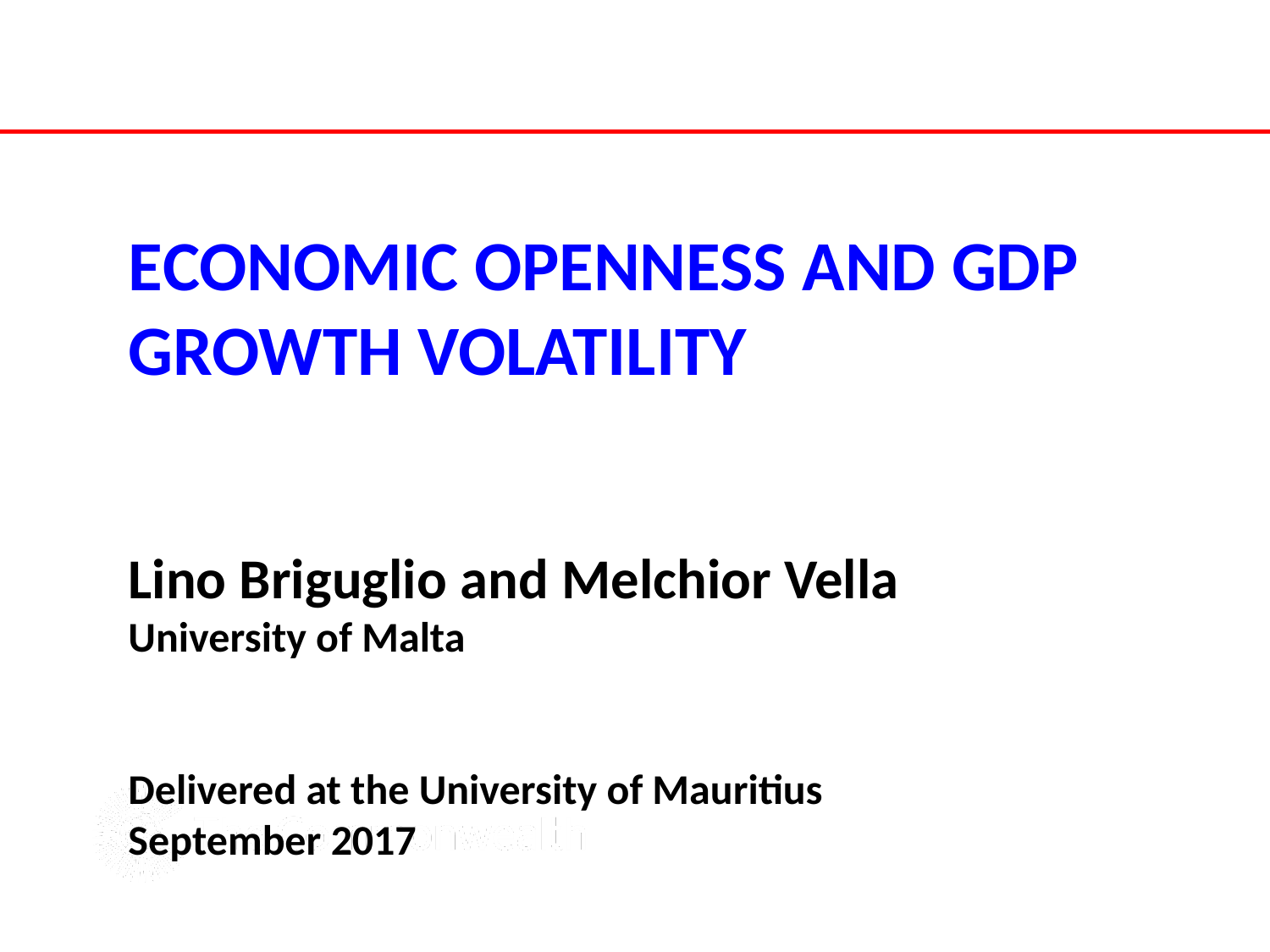

ECONOMIC OPENNESS AND GDP growth volatility

Lino Briguglio and Melchior Vella
University of Malta

Delivered at the University of Mauritius
September 2017